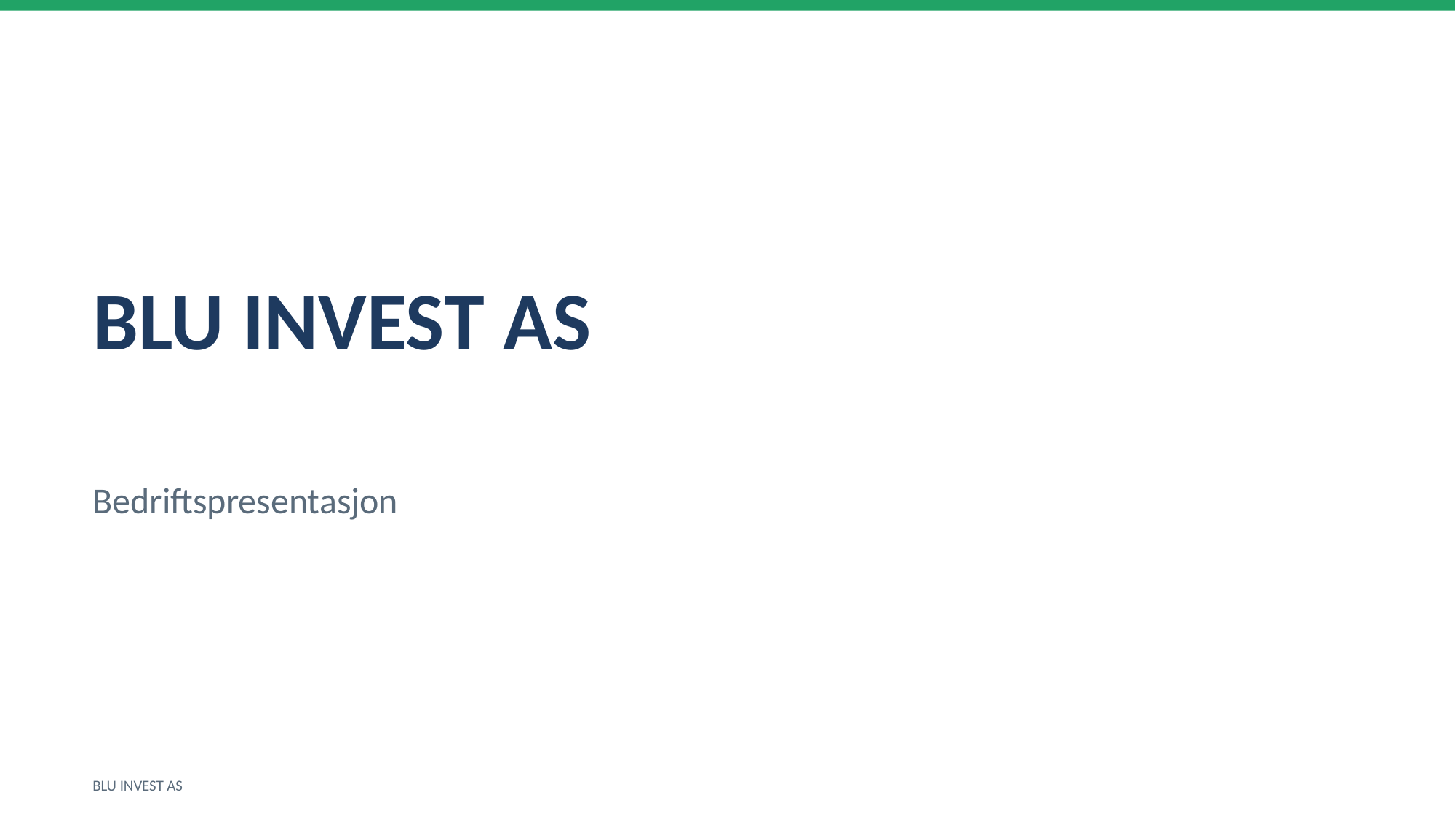

BLU INVEST AS
Bedriftspresentasjon
BLU INVEST AS